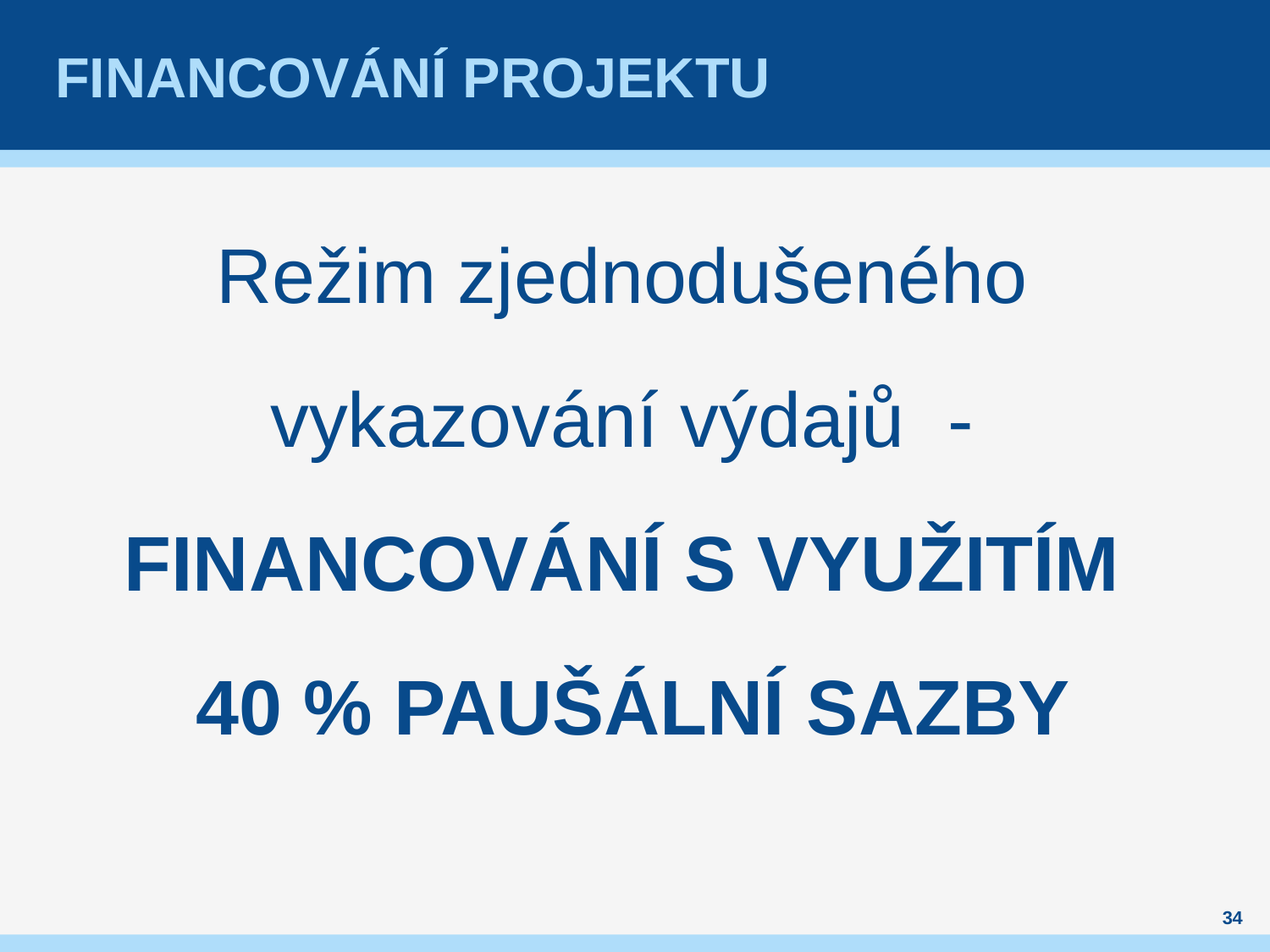

# Financování projektu

Režim zjednodušeného

 vykazování výdajů  -

financování s využitím

 40 % paušální sazby
34